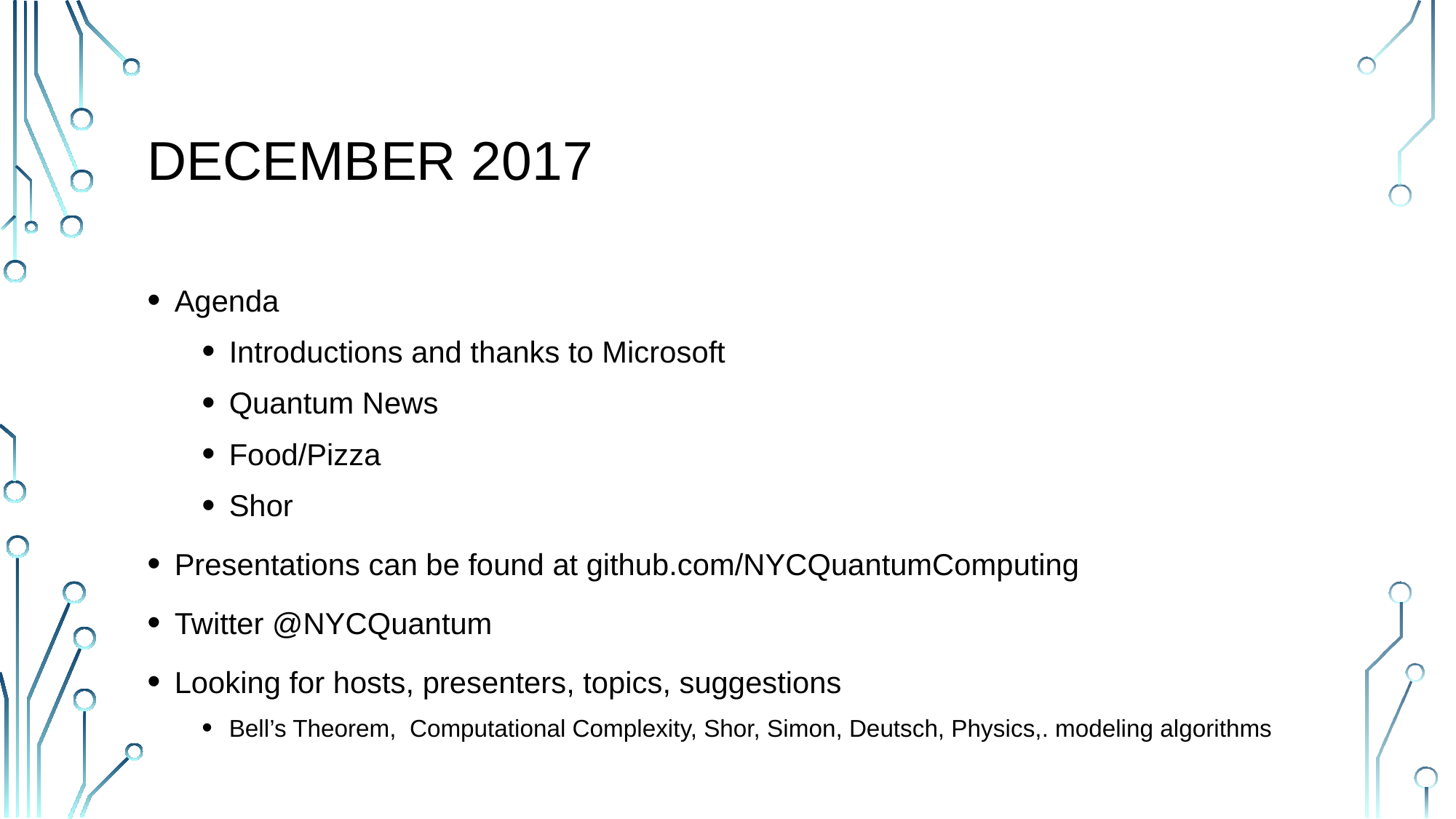

# DECEMBER 2017
Agenda
Introductions and thanks to Microsoft
Quantum News
Food/Pizza
Shor
Presentations can be found at github.com/NYCQuantumComputing
Twitter @NYCQuantum
Looking for hosts, presenters, topics, suggestions
Bell’s Theorem,  Computational Complexity, Shor, Simon, Deutsch, Physics,. modeling algorithms